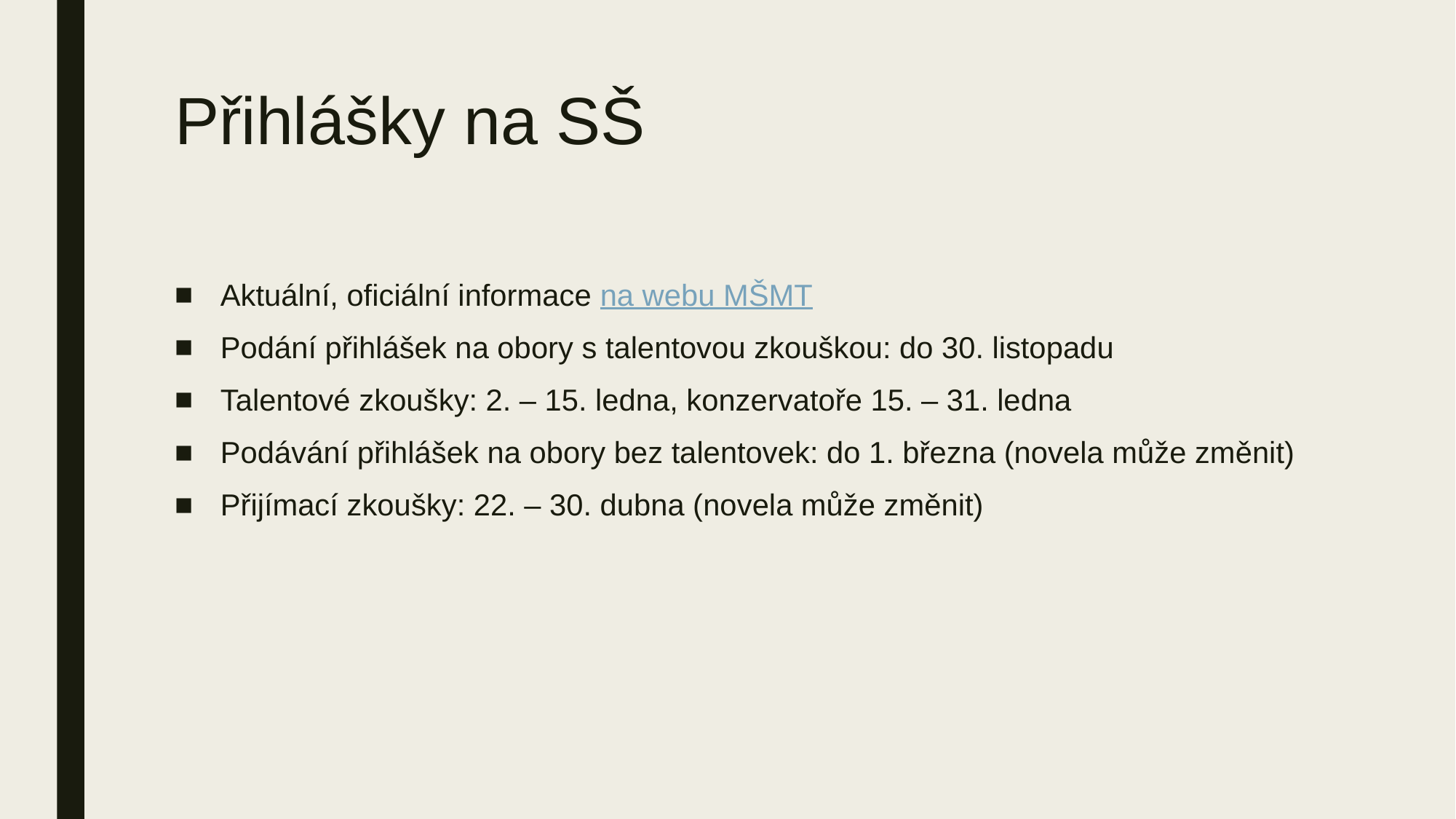

# Přihlášky na SŠ
Aktuální, oficiální informace na webu MŠMT
Podání přihlášek na obory s talentovou zkouškou: do 30. listopadu
Talentové zkoušky: 2. – 15. ledna, konzervatoře 15. – 31. ledna
Podávání přihlášek na obory bez talentovek: do 1. března (novela může změnit)
Přijímací zkoušky: 22. – 30. dubna (novela může změnit)